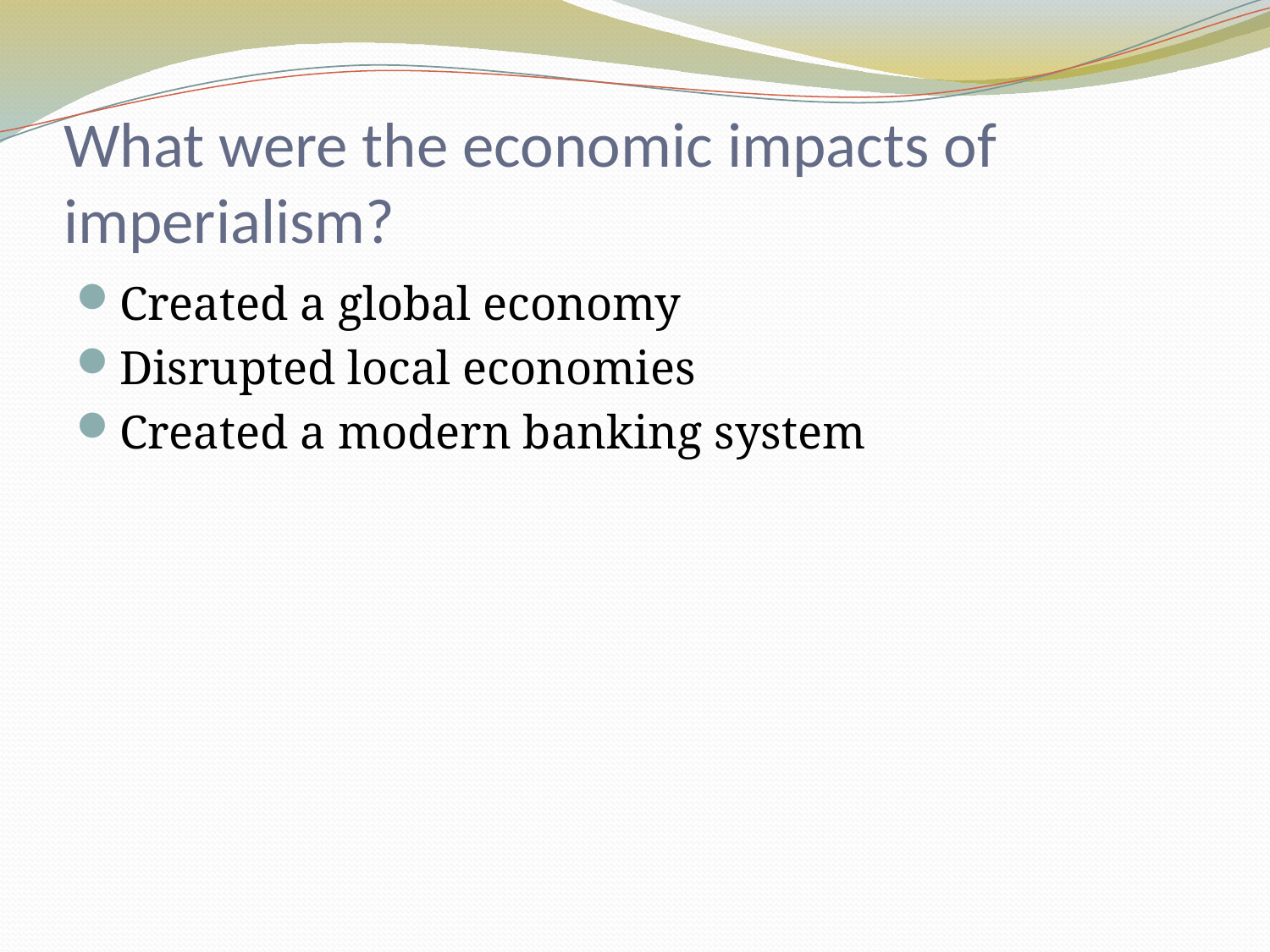

# What were the economic impacts of imperialism?
Created a global economy
Disrupted local economies
Created a modern banking system